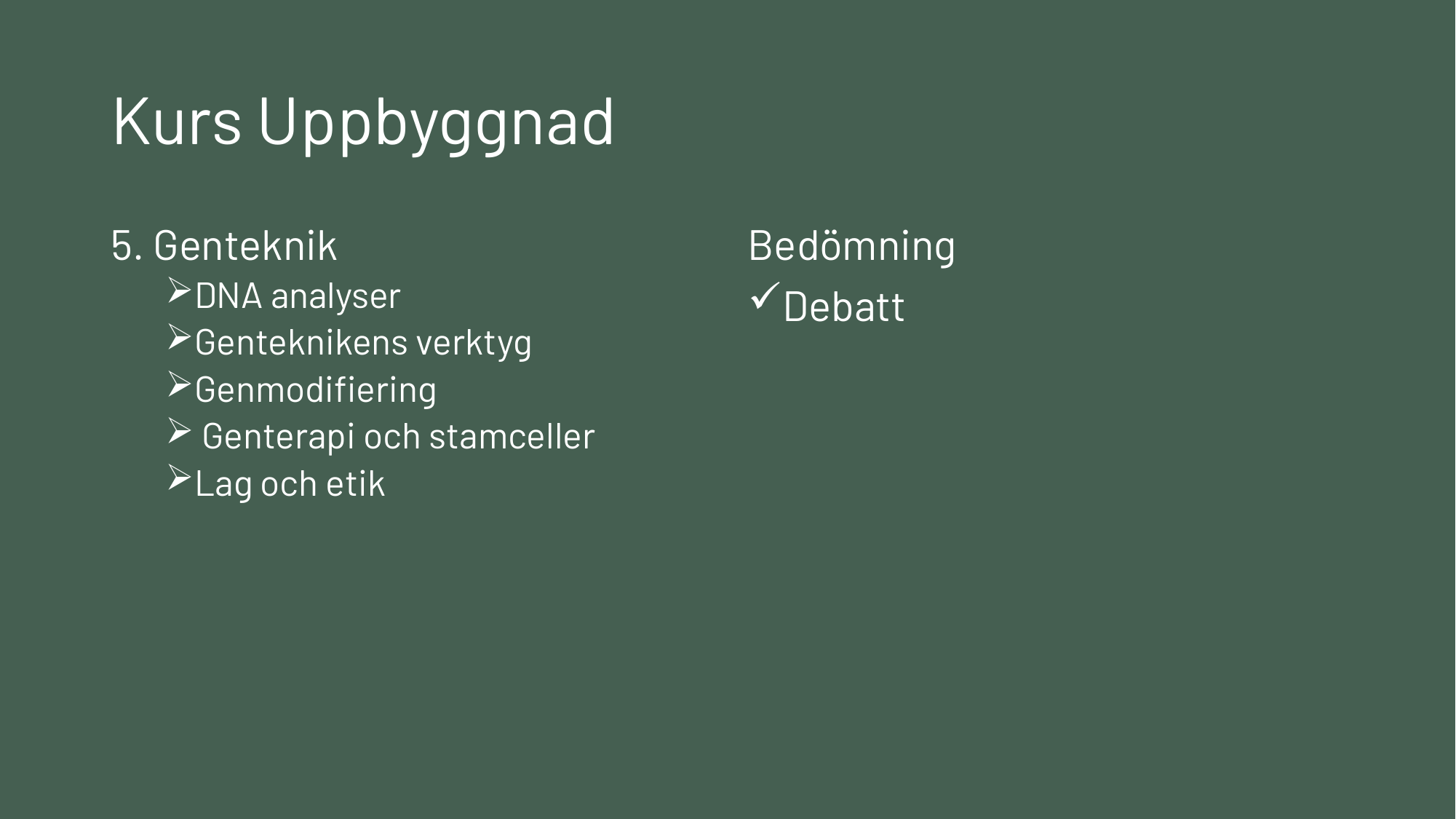

# Kurs Uppbyggnad
5. Genteknik
DNA analyser
Genteknikens verktyg
Genmodifiering
 Genterapi och stamceller
Lag och etik

Bedömning
Debatt